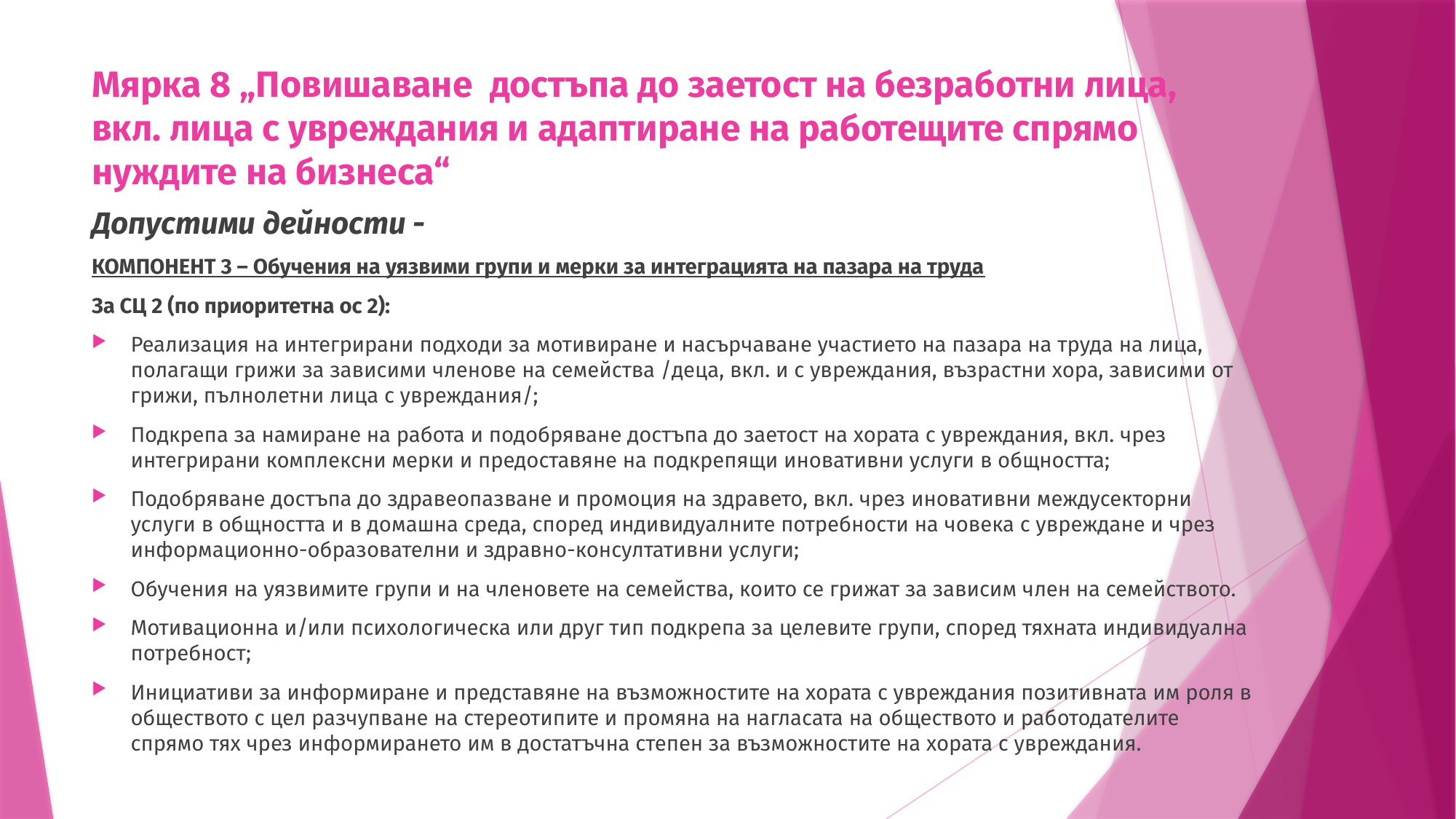

# Мярка 8 „Повишаване  достъпа до заетост на безработни лица, вкл. лица с увреждания и адаптиране на работещите спрямо нуждите на бизнеса“
Допустими дейности -
КОМПОНЕНТ 3 – Обучения на уязвими групи и мерки за интеграцията на пазара на труда
За СЦ 2 (по приоритетна ос 2):
Реализация на интегрирани подходи за мотивиране и насърчаване участието на пазара на труда на лица, полагащи грижи за зависими членове на семейства /деца, вкл. и с увреждания, възрастни хора, зависими от грижи, пълнолетни лица с увреждания/;
Подкрепа за намиране на работа и подобряване достъпа до заетост на хората с увреждания, вкл. чрез интегрирани комплексни мерки и предоставяне на подкрепящи иновативни услуги в общността;
Подобряване достъпа до здравеопазване и промоция на здравето, вкл. чрез иновативни междусекторни услуги в общността и в домашна среда, според индивидуалните потребности на човека с увреждане и чрез информационно-образователни и здравно-консултативни услуги;
Обучения на уязвимите групи и на членовете на семейства, които се грижат за зависим член на семейството.
Мотивационна и/или психологическа или друг тип подкрепа за целевите групи, според тяхната индивидуална потребност;
Инициативи за информиране и представяне на възможностите на хората с увреждания позитивната им роля в обществото с цел разчупване на стереотипите и промяна на нагласата на обществото и работодателите спрямо тях чрез информирането им в достатъчна степен за възможностите на хората с увреждания.